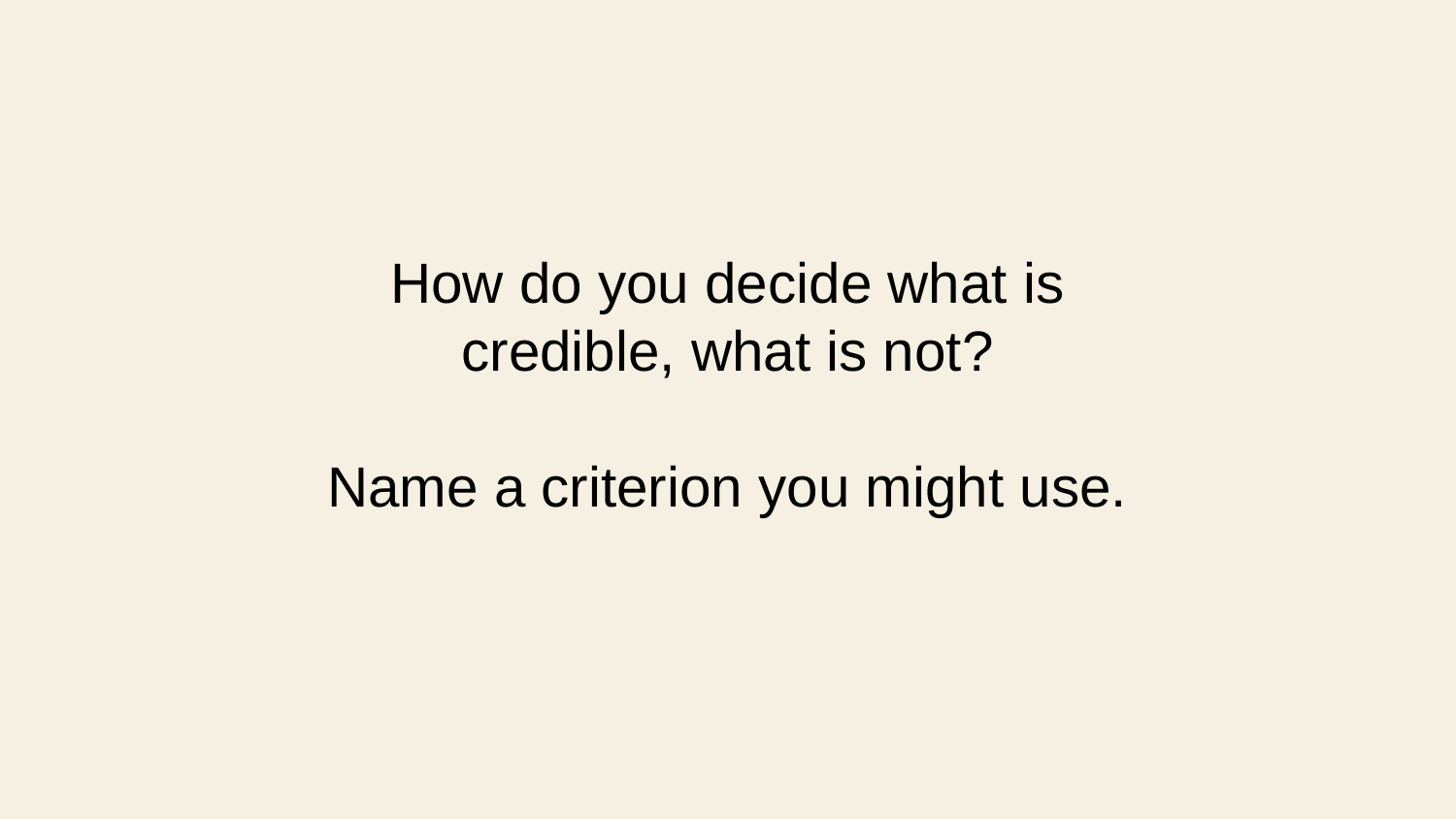

How do you decide what is credible, what is not?

Name a criterion you might use.